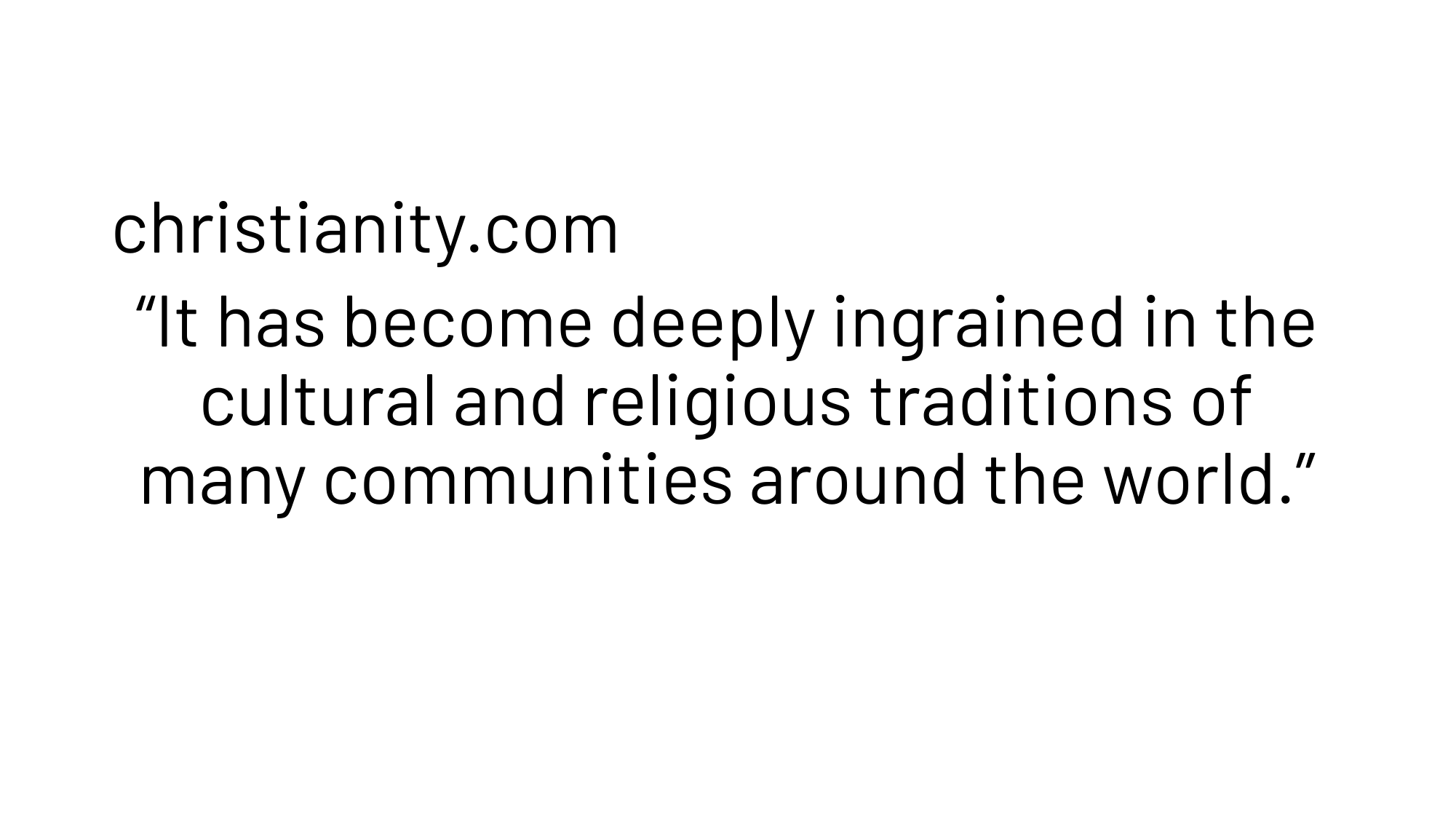

christianity.com
“It has become deeply ingrained in the cultural and religious traditions of many communities around the world.”